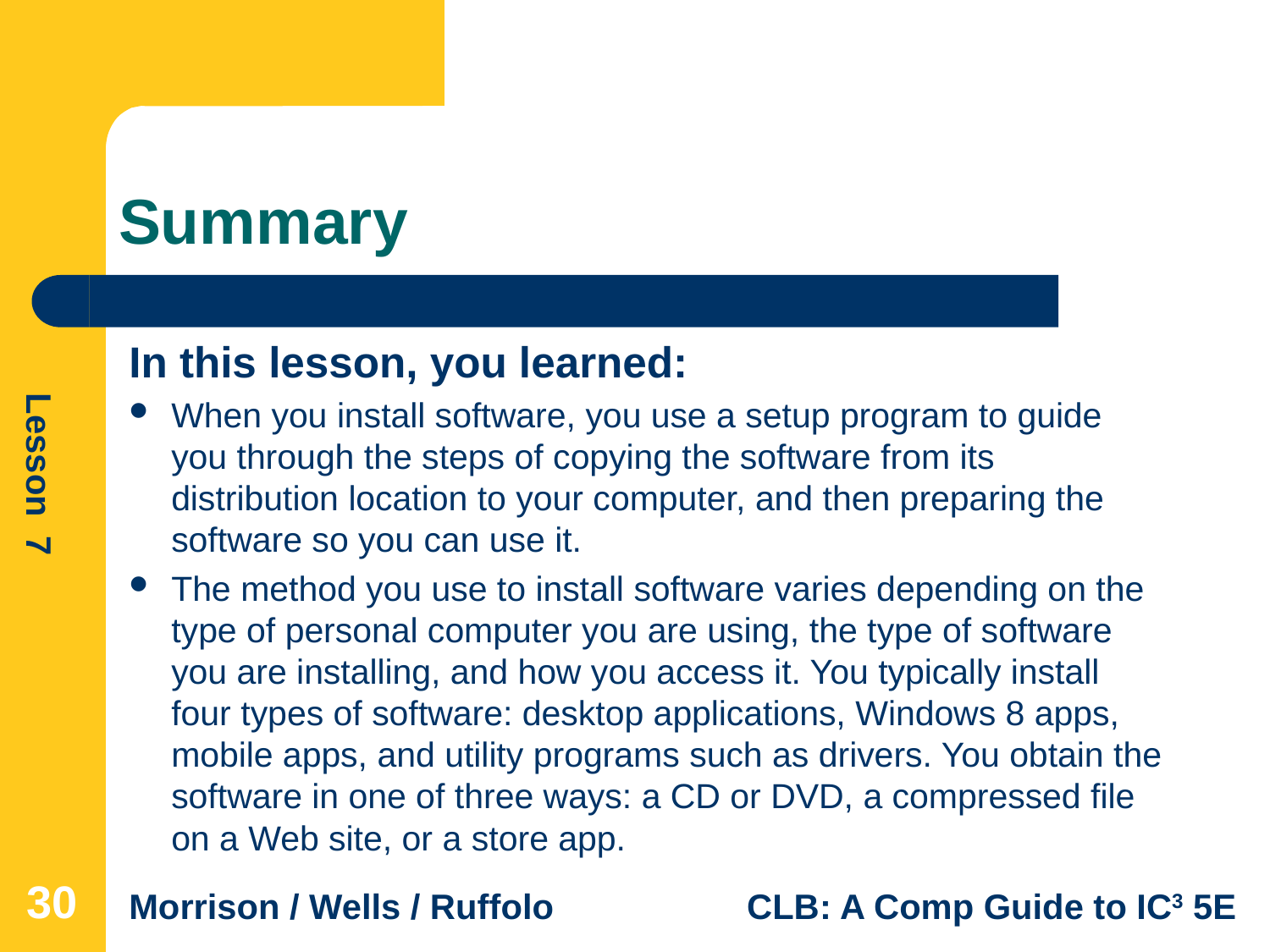

# Summary
In this lesson, you learned:
When you install software, you use a setup program to guide you through the steps of copying the software from its distribution location to your computer, and then preparing the software so you can use it.
The method you use to install software varies depending on the type of personal computer you are using, the type of software you are installing, and how you access it. You typically install four types of software: desktop applications, Windows 8 apps, mobile apps, and utility programs such as drivers. You obtain the software in one of three ways: a CD or DVD, a compressed file on a Web site, or a store app.
30